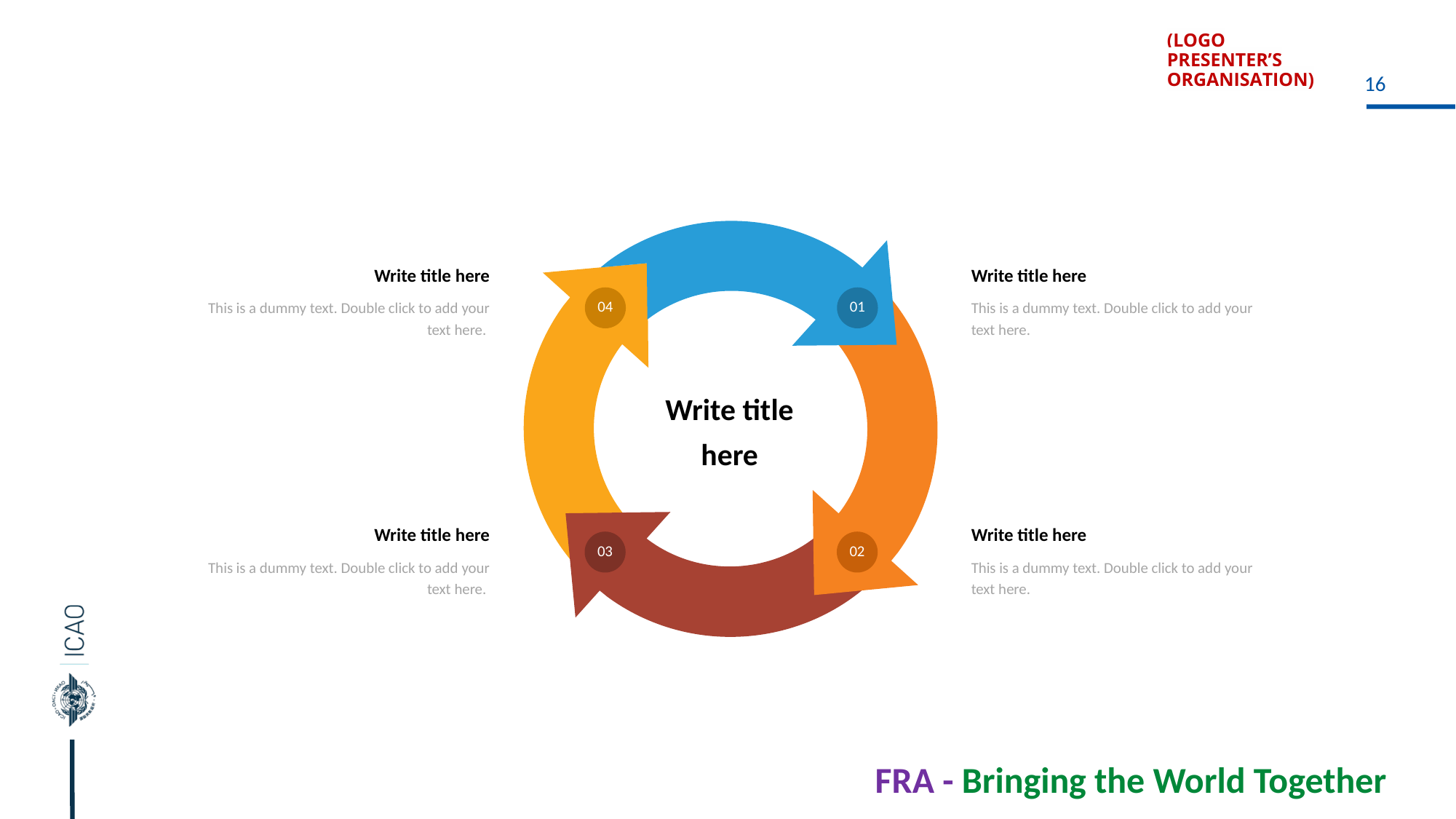

(LOGO PRESENTER’S ORGANISATION)

Write title here
This is a dummy text. Double click to add your text here.
Write title here
This is a dummy text. Double click to add your text here.
04
01
Write title
here
Write title here
This is a dummy text. Double click to add your text here.
Write title here
This is a dummy text. Double click to add your text here.
03
02